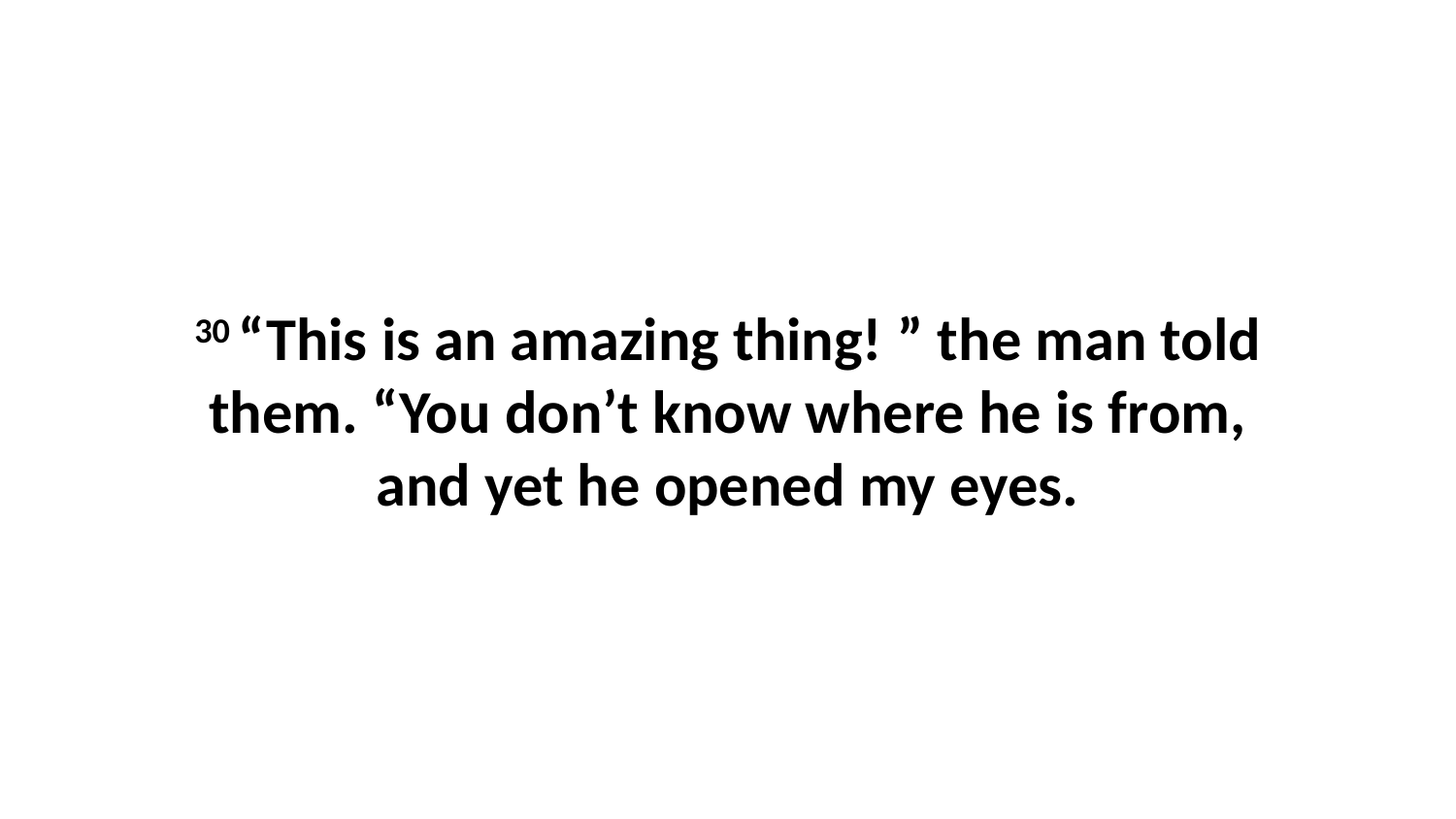

30 “This is an amazing thing! ” the man told them. “You don’t know where he is from, and yet he opened my eyes.